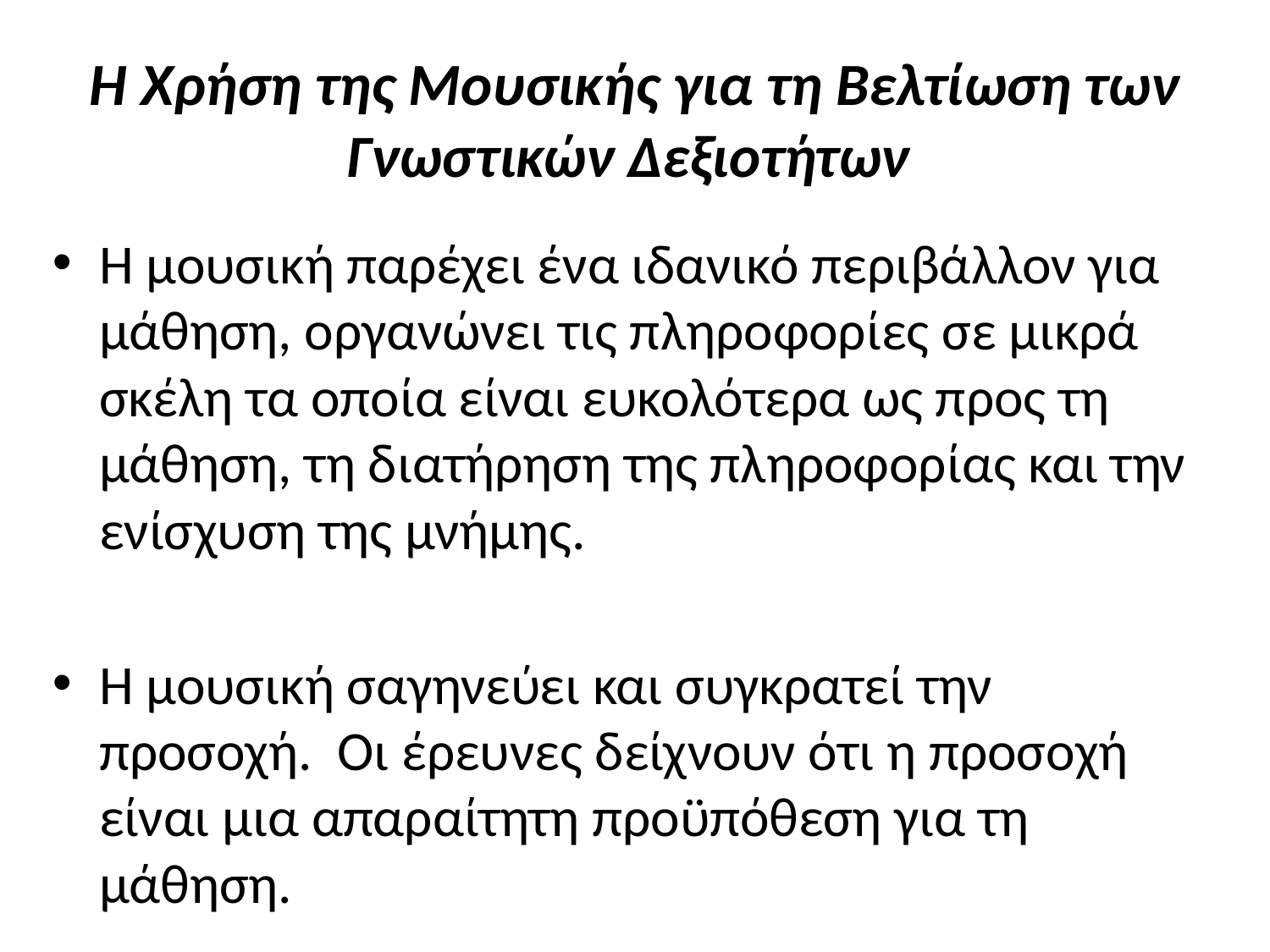

# Η Χρήση της Μουσικής για τη Βελτίωση των Γνωστικών Δεξιοτήτων
Η μουσική παρέχει ένα ιδανικό περιβάλλον για μάθηση, οργανώνει τις πληροφορίες σε μικρά σκέλη τα οποία είναι ευκολότερα ως προς τη μάθηση, τη διατήρηση της πληροφορίας και την ενίσχυση της μνήμης.

Η μουσική σαγηνεύει και συγκρατεί την προσοχή.  Οι έρευνες δείχνουν ότι η προσοχή είναι μια απαραίτητη προϋπόθεση για τη μάθηση.